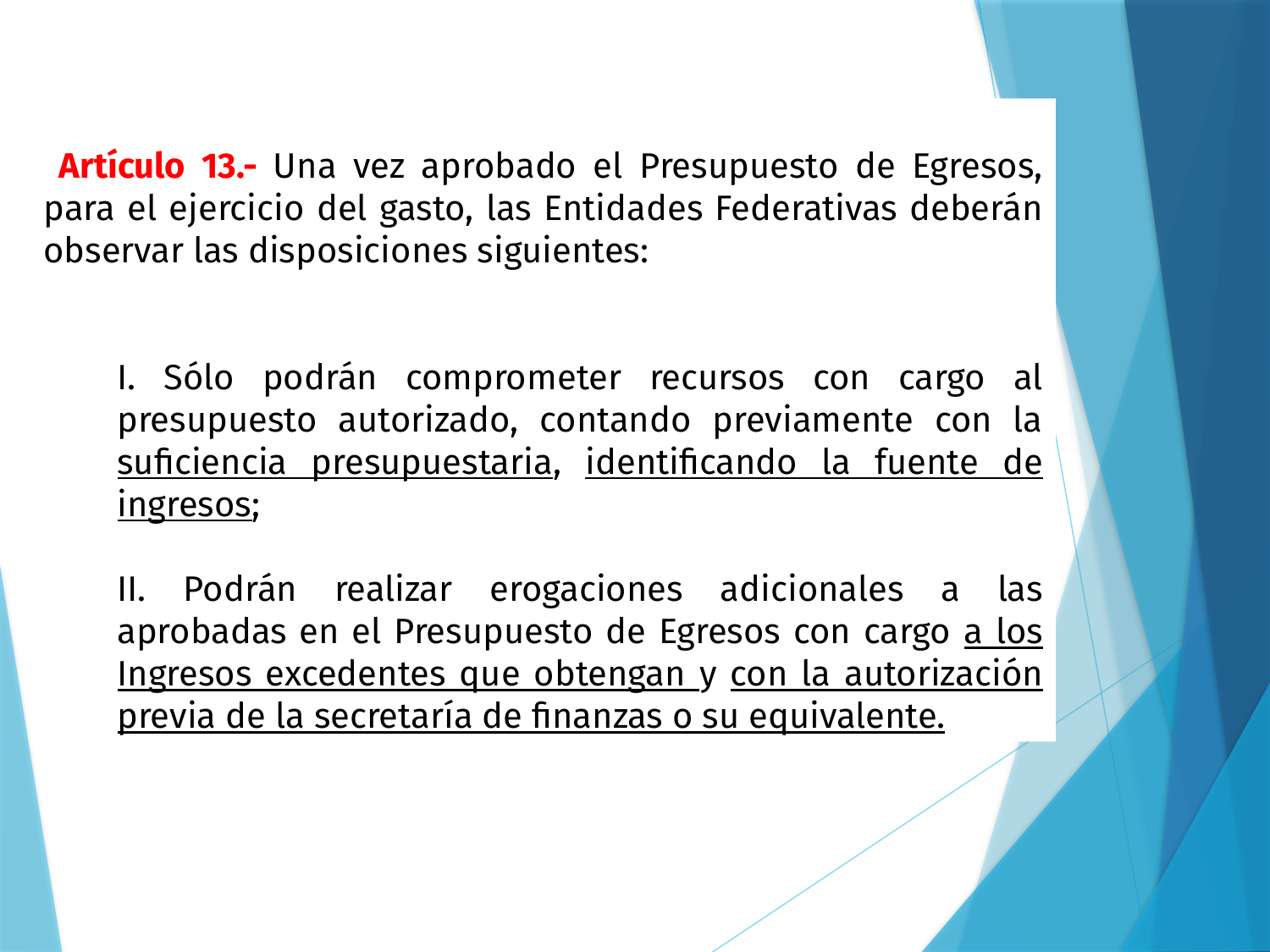

Artículo 13.- Una vez aprobado el Presupuesto de Egresos, para el ejercicio del gasto, las Entidades Federativas deberán observar las disposiciones siguientes:

I. Sólo podrán comprometer recursos con cargo al presupuesto autorizado, contando previamente con la suficiencia presupuestaria, identificando la fuente de ingresos;

II. Podrán realizar erogaciones adicionales a las aprobadas en el Presupuesto de Egresos con cargo a los Ingresos excedentes que obtengan y con la autorización previa de la secretaría de finanzas o su equivalente.